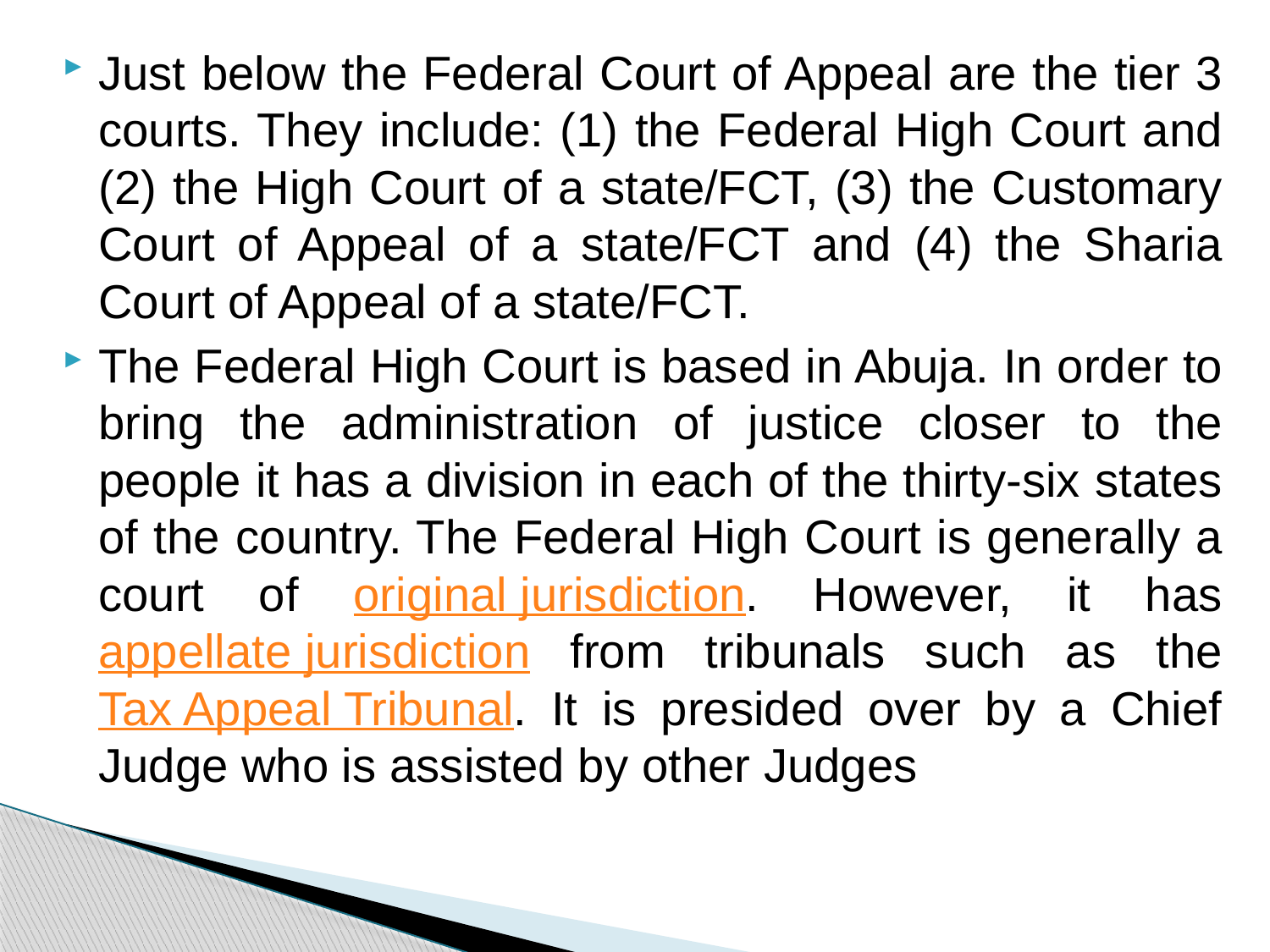

Just below the Federal Court of Appeal are the tier 3 courts. They include: (1) the Federal High Court and (2) the High Court of a state/FCT, (3) the Customary Court of Appeal of a state/FCT and (4) the Sharia Court of Appeal of a state/FCT.
The Federal High Court is based in Abuja. In order to bring the administration of justice closer to the people it has a division in each of the thirty-six states of the country. The Federal High Court is generally a court of original jurisdiction. However, it has appellate jurisdiction from tribunals such as the Tax Appeal Tribunal. It is presided over by a Chief Judge who is assisted by other Judges